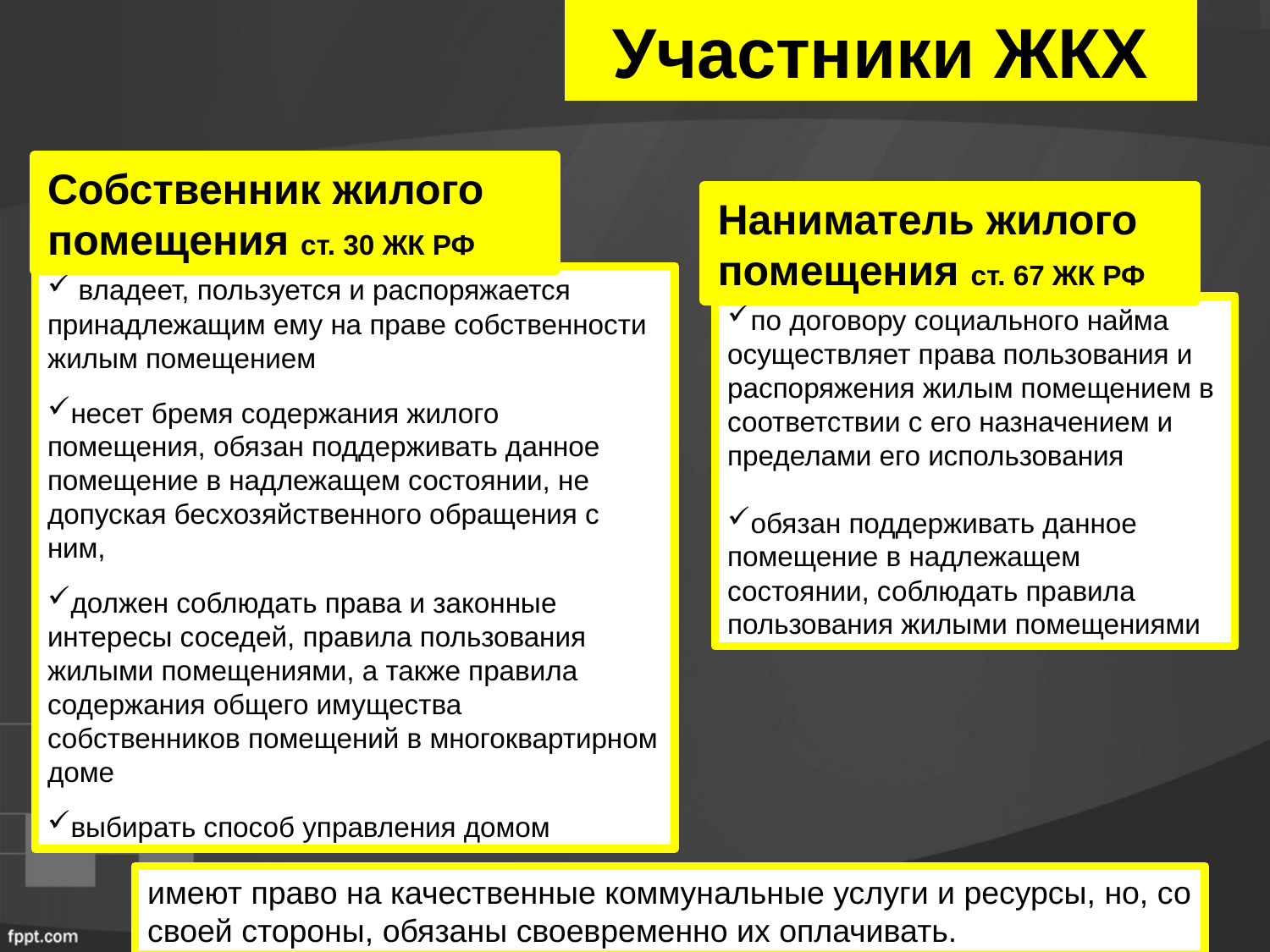

# Участники ЖКХ
Собственник жилого помещения ст. 30 ЖК РФ
Наниматель жилого помещения ст. 67 ЖК РФ
 владеет, пользуется и распоряжается принадлежащим ему на праве собственности жилым помещением
несет бремя содержания жилого помещения, обязан поддерживать данное помещение в надлежащем состоянии, не допуская бесхозяйственного обращения с ним,
должен соблюдать права и законные интересы соседей, правила пользования жилыми помещениями, а также правила содержания общего имущества собственников помещений в многоквартирном доме
выбирать способ управления домом
по договору социального найма осуществляет права пользования и распоряжения жилым помещением в соответствии с его назначением и пределами его использования

обязан поддерживать данное помещение в надлежащем состоянии, соблюдать правила пользования жилыми помещениями
имеют право на качественные коммунальные услуги и ресурсы, но, со своей стороны, обязаны своевременно их оплачивать.